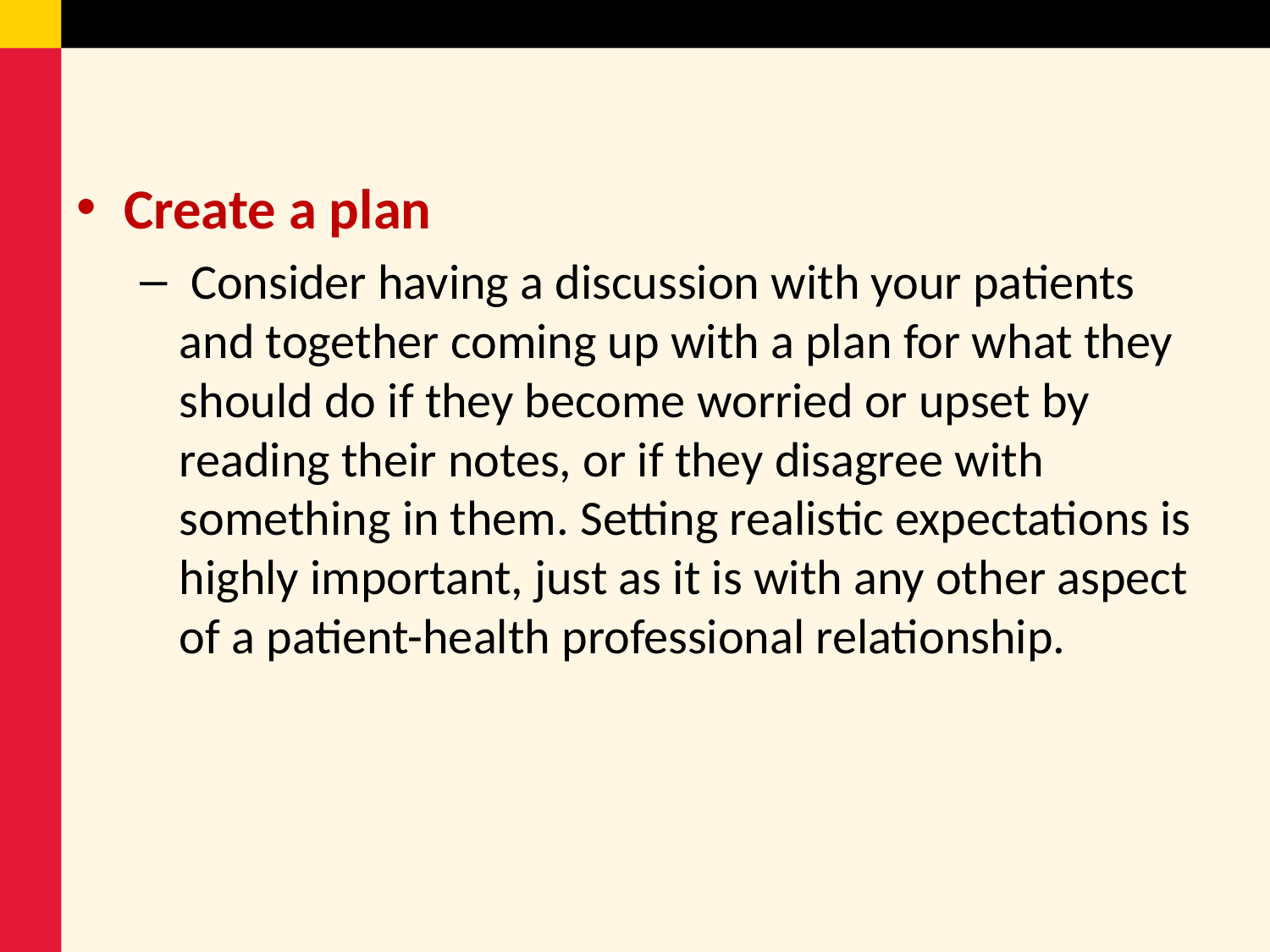

Create a plan
 Consider having a discussion with your patients and together coming up with a plan for what they should do if they become worried or upset by reading their notes, or if they disagree with something in them. Setting realistic expectations is highly important, just as it is with any other aspect of a patient-health professional relationship.